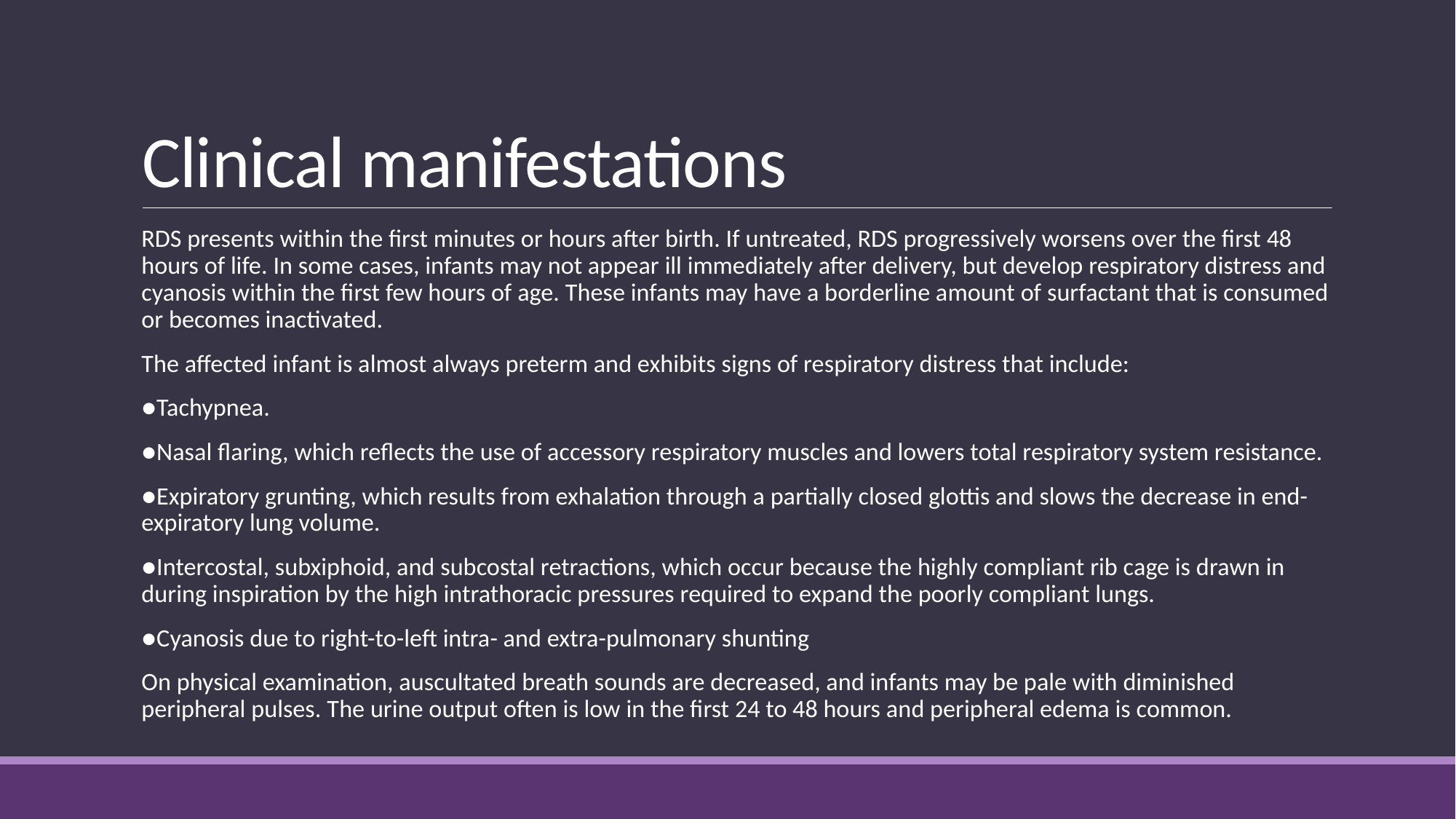

# Clinical manifestations
RDS presents within the first minutes or hours after birth. If untreated, RDS progressively worsens over the first 48 hours of life. In some cases, infants may not appear ill immediately after delivery, but develop respiratory distress and cyanosis within the first few hours of age. These infants may have a borderline amount of surfactant that is consumed or becomes inactivated.
The affected infant is almost always preterm and exhibits signs of respiratory distress that include:
●Tachypnea.
●Nasal flaring, which reflects the use of accessory respiratory muscles and lowers total respiratory system resistance.
●Expiratory grunting, which results from exhalation through a partially closed glottis and slows the decrease in end-expiratory lung volume.
●Intercostal, subxiphoid, and subcostal retractions, which occur because the highly compliant rib cage is drawn in during inspiration by the high intrathoracic pressures required to expand the poorly compliant lungs.
●Cyanosis due to right-to-left intra- and extra-pulmonary shunting
On physical examination, auscultated breath sounds are decreased, and infants may be pale with diminished peripheral pulses. The urine output often is low in the first 24 to 48 hours and peripheral edema is common.